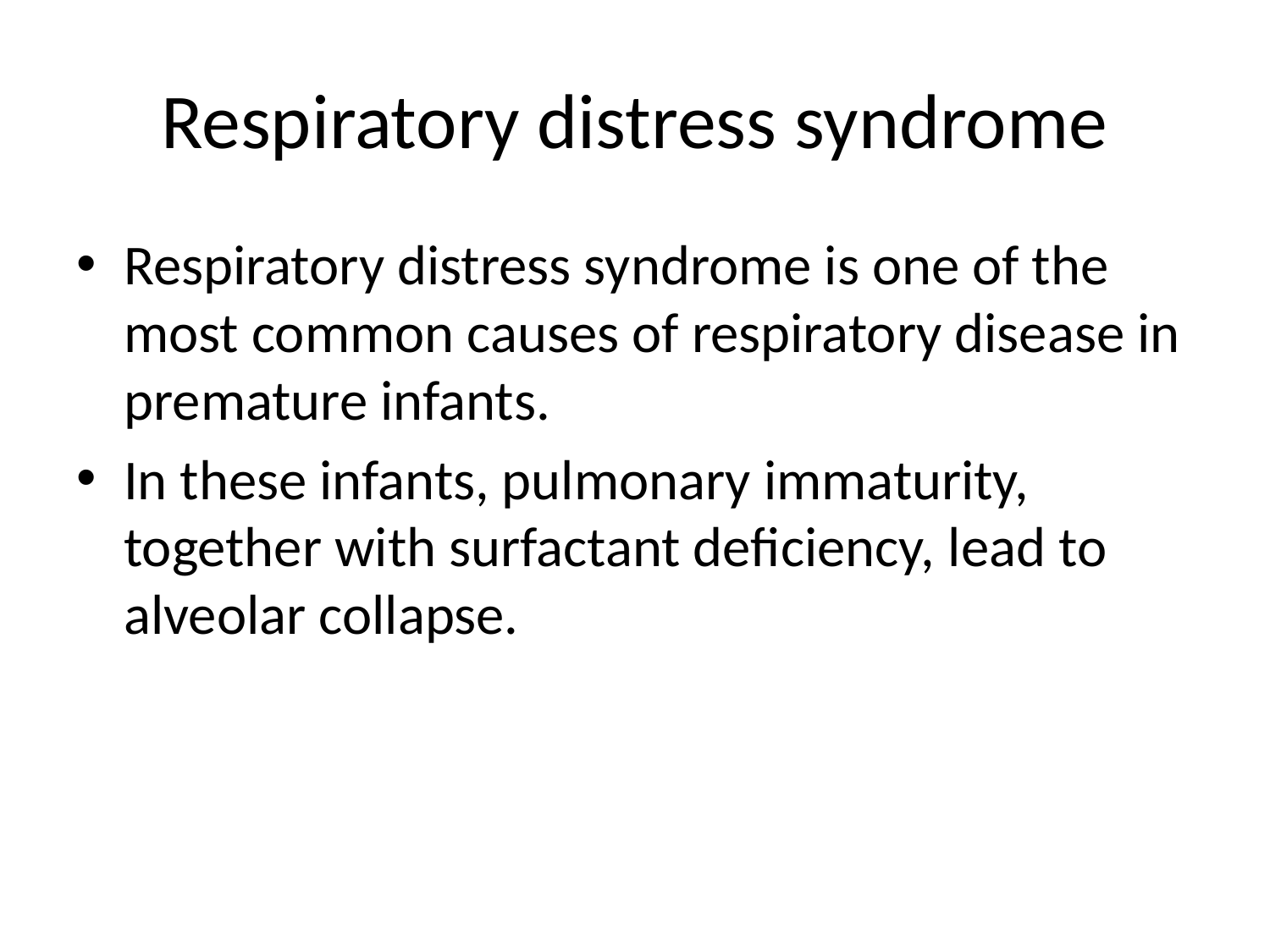

# Respiratory distress syndrome
Respiratory distress syndrome is one of the most common causes of respiratory disease in premature infants.
In these infants, pulmonary immaturity, together with surfactant deficiency, lead to alveolar collapse.